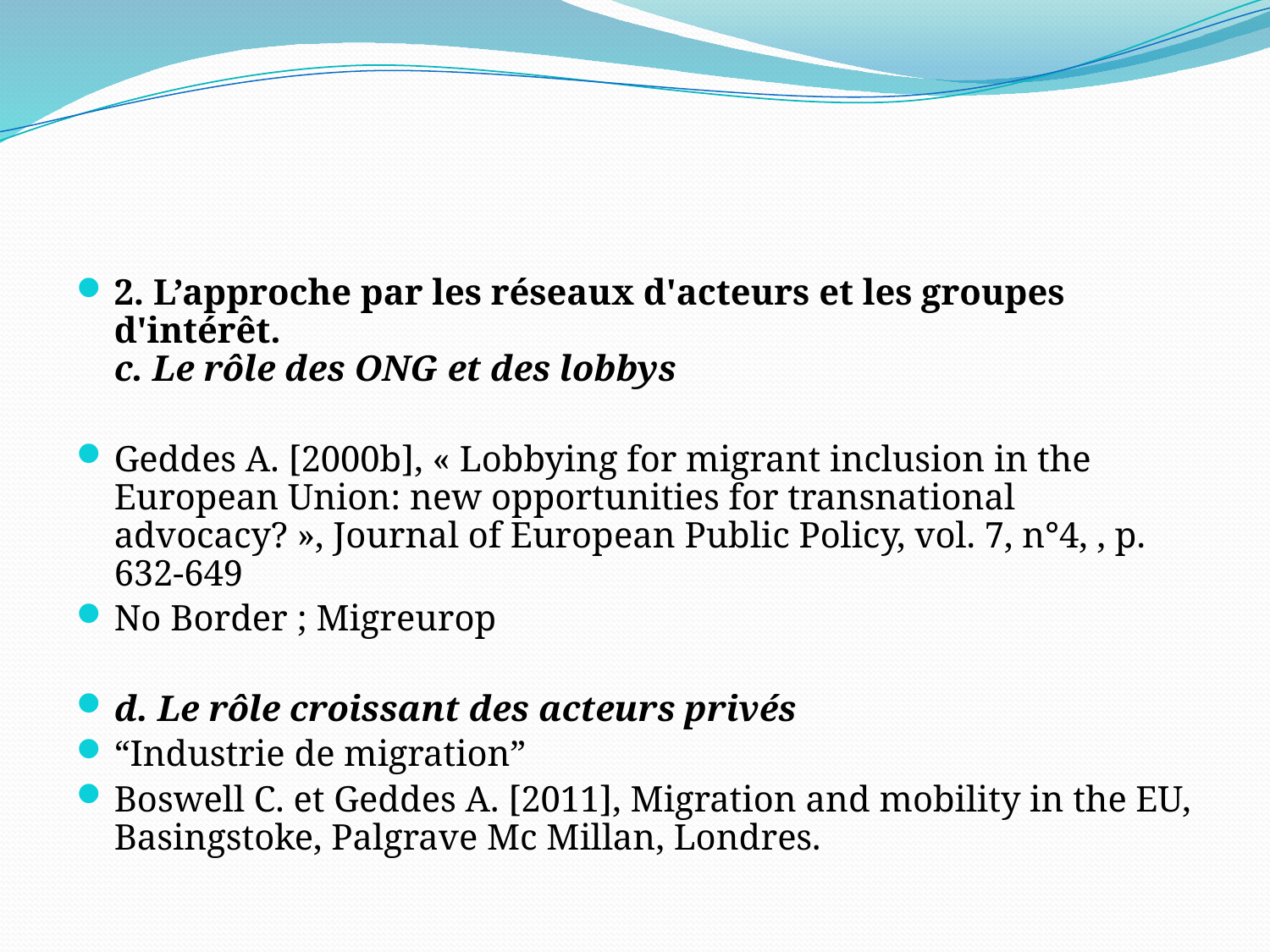

2. L’approche par les réseaux d'acteurs et les groupes d'intérêt.
c. Le rôle des ONG et des lobbys

Geddes A. [2000b], « Lobbying for migrant inclusion in the European Union: new opportunities for transnational advocacy? », Journal of European Public Policy, vol. 7, n°4, , p. 632-649
No Border ; Migreurop

d. Le rôle croissant des acteurs privés
“Industrie de migration”
Boswell C. et Geddes A. [2011], Migration and mobility in the EU, Basingstoke, Palgrave Mc Millan, Londres.